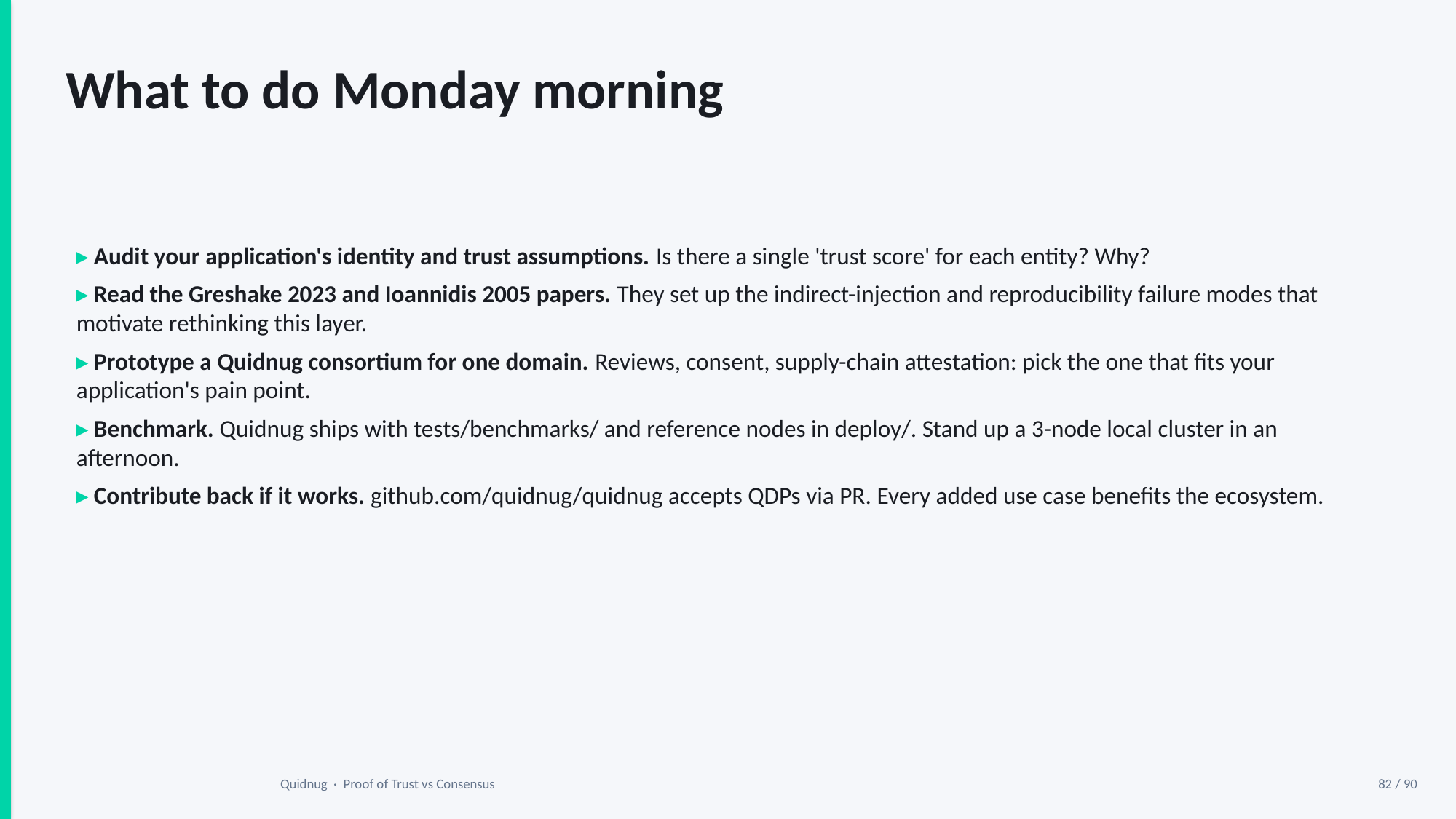

What to do Monday morning
▸ Audit your application's identity and trust assumptions. Is there a single 'trust score' for each entity? Why?
▸ Read the Greshake 2023 and Ioannidis 2005 papers. They set up the indirect-injection and reproducibility failure modes that motivate rethinking this layer.
▸ Prototype a Quidnug consortium for one domain. Reviews, consent, supply-chain attestation: pick the one that fits your application's pain point.
▸ Benchmark. Quidnug ships with tests/benchmarks/ and reference nodes in deploy/. Stand up a 3-node local cluster in an afternoon.
▸ Contribute back if it works. github.com/quidnug/quidnug accepts QDPs via PR. Every added use case benefits the ecosystem.
Quidnug  ·  Proof of Trust vs Consensus
82 / 90